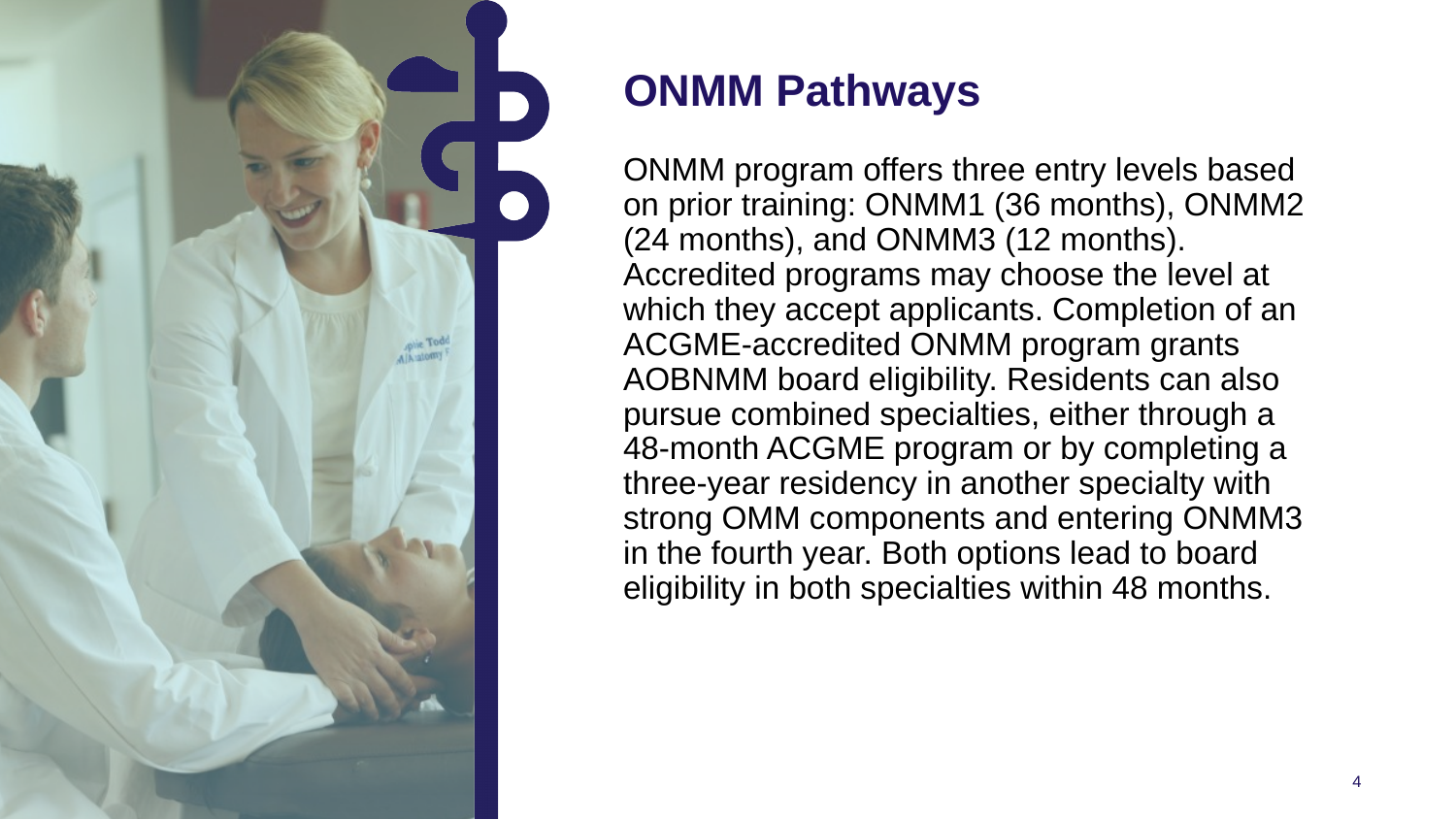

ONMM Pathways

ONMM program offers three entry levels based on prior training: ONMM1 (36 months), ONMM2 (24 months), and ONMM3 (12 months). Accredited programs may choose the level at which they accept applicants. Completion of an ACGME-accredited ONMM program grants AOBNMM board eligibility. Residents can also pursue combined specialties, either through a 48-month ACGME program or by completing a three-year residency in another specialty with strong OMM components and entering ONMM3 in the fourth year. Both options lead to board eligibility in both specialties within 48 months.

4